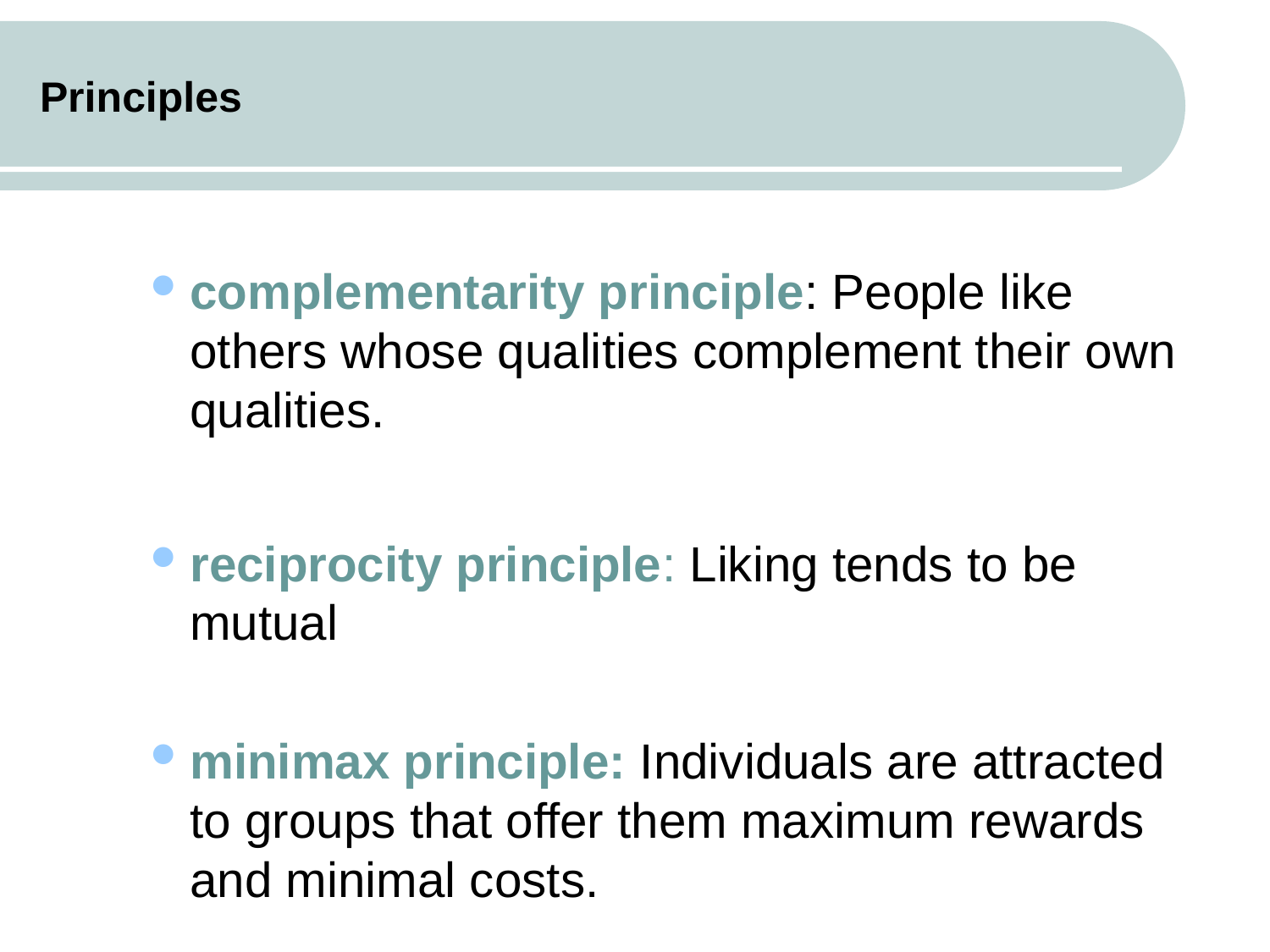

# Principles
complementarity principle: People like others whose qualities complement their own qualities.

reciprocity principle: Liking tends to be mutual

minimax principle: Individuals are attracted to groups that offer them maximum rewards and minimal costs.